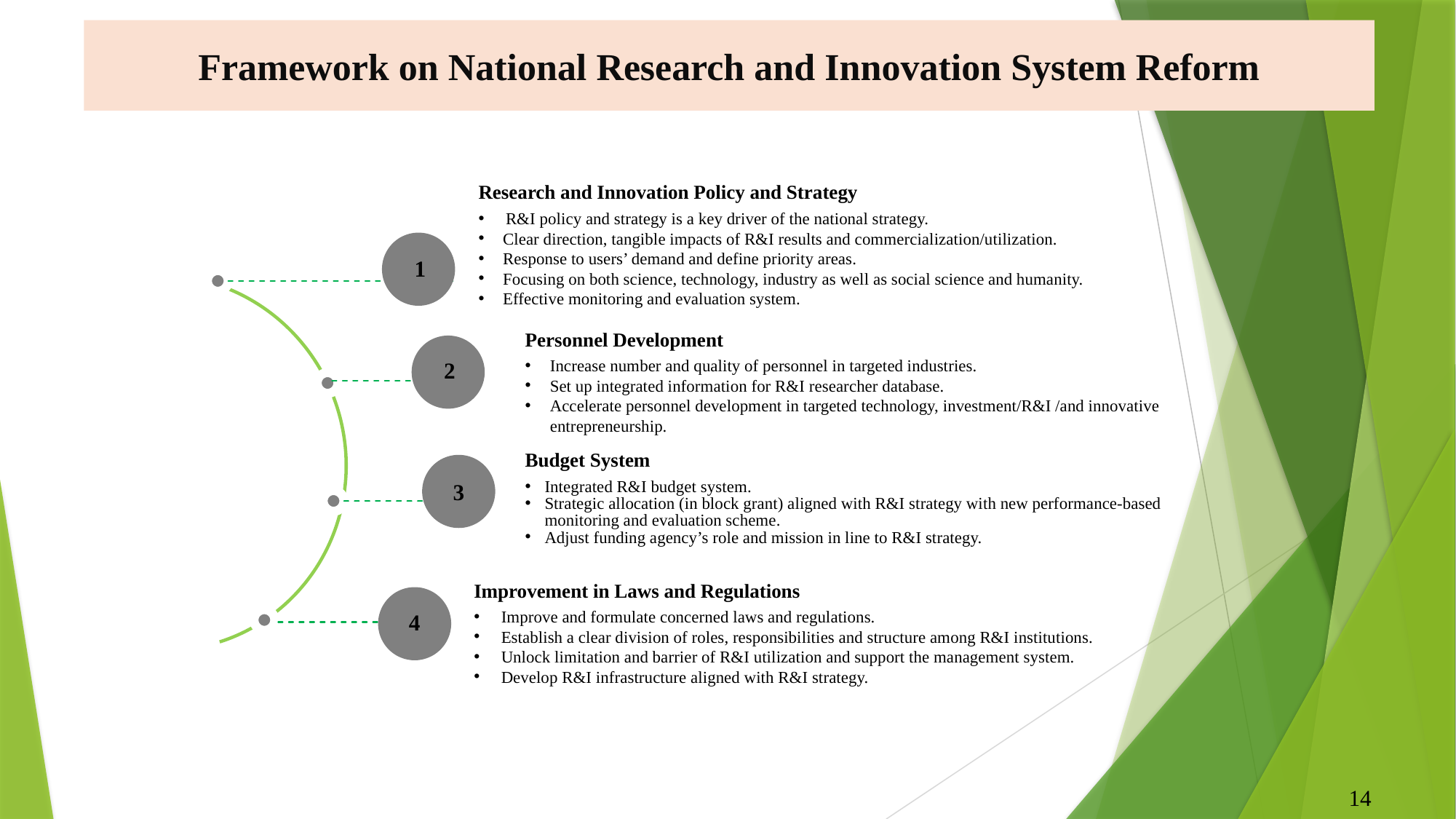

Framework on National Research and Innovation System Reform
Research and Innovation Policy and Strategy
R&I policy and strategy is a key driver of the national strategy.
Clear direction, tangible impacts of R&I results and commercialization/utilization.
Response to users’ demand and define priority areas.
Focusing on both science, technology, industry as well as social science and humanity.
Effective monitoring and evaluation system.

1

Personnel Development
Increase number and quality of personnel in targeted industries.
Set up integrated information for R&I researcher database.
Accelerate personnel development in targeted technology, investment/R&I /and innovative entrepreneurship.

2

Budget System
Integrated R&I budget system.
Strategic allocation (in block grant) aligned with R&I strategy with new performance-based monitoring and evaluation scheme.
Adjust funding agency’s role and mission in line to R&I strategy.

3

Improvement in Laws and Regulations
Improve and formulate concerned laws and regulations.
Establish a clear division of roles, responsibilities and structure among R&I institutions.
Unlock limitation and barrier of R&I utilization and support the management system.
Develop R&I infrastructure aligned with R&I strategy.

4

14